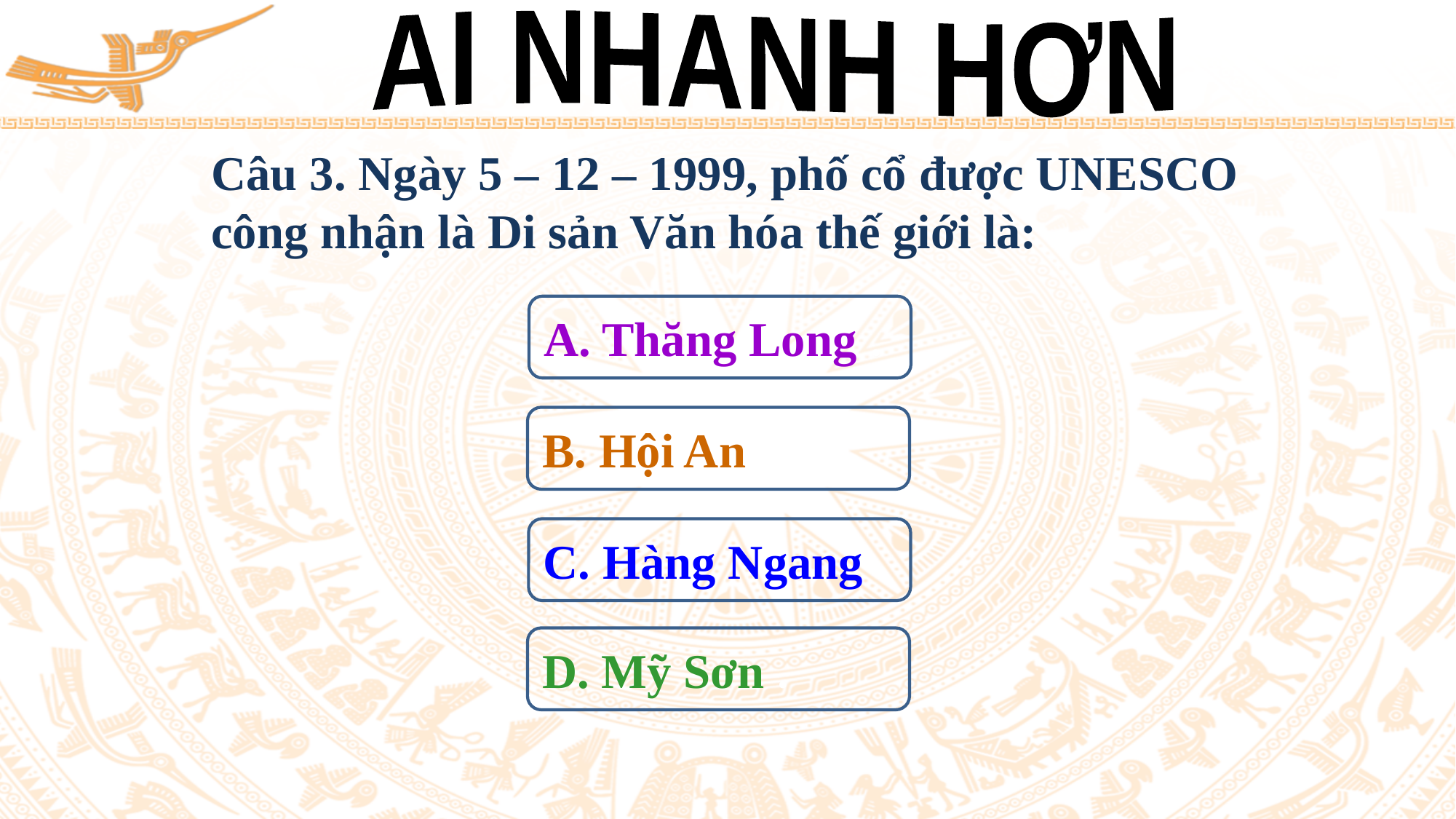

AI NHANH HƠN
Câu 3. Ngày 5 – 12 – 1999, phố cổ được UNESCO công nhận là Di sản Văn hóa thế giới là:
A. Thăng Long .
B. Hội An .
C. Hàng Ngang .
D. Mỹ Sơn .